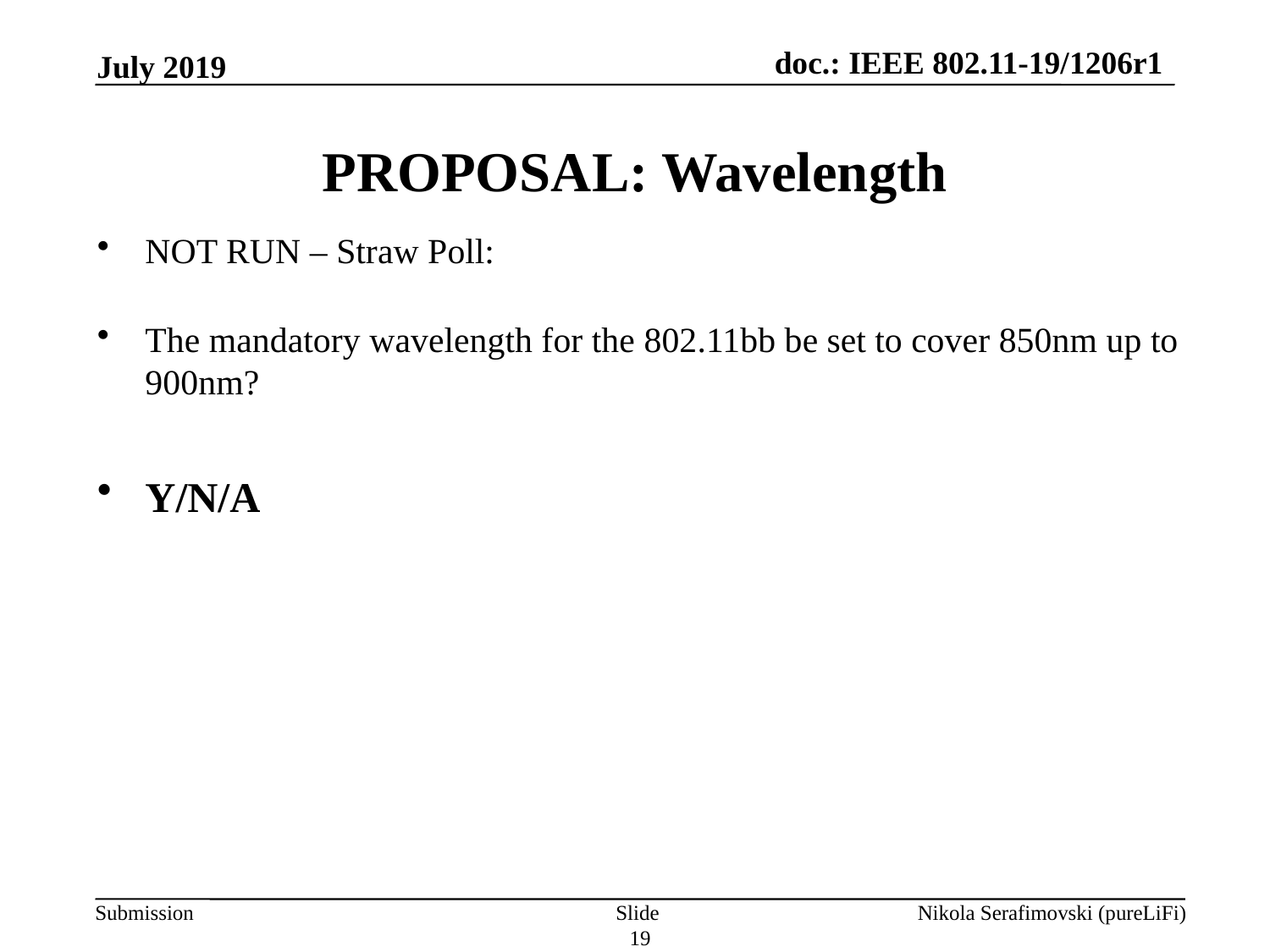

July 2019
# PROPOSAL: Wavelength
NOT RUN – Straw Poll:

The mandatory wavelength for the 802.11bb be set to cover 850nm up to 900nm?

Y/N/A

Slide 19
Nikola Serafimovski (pureLiFi)